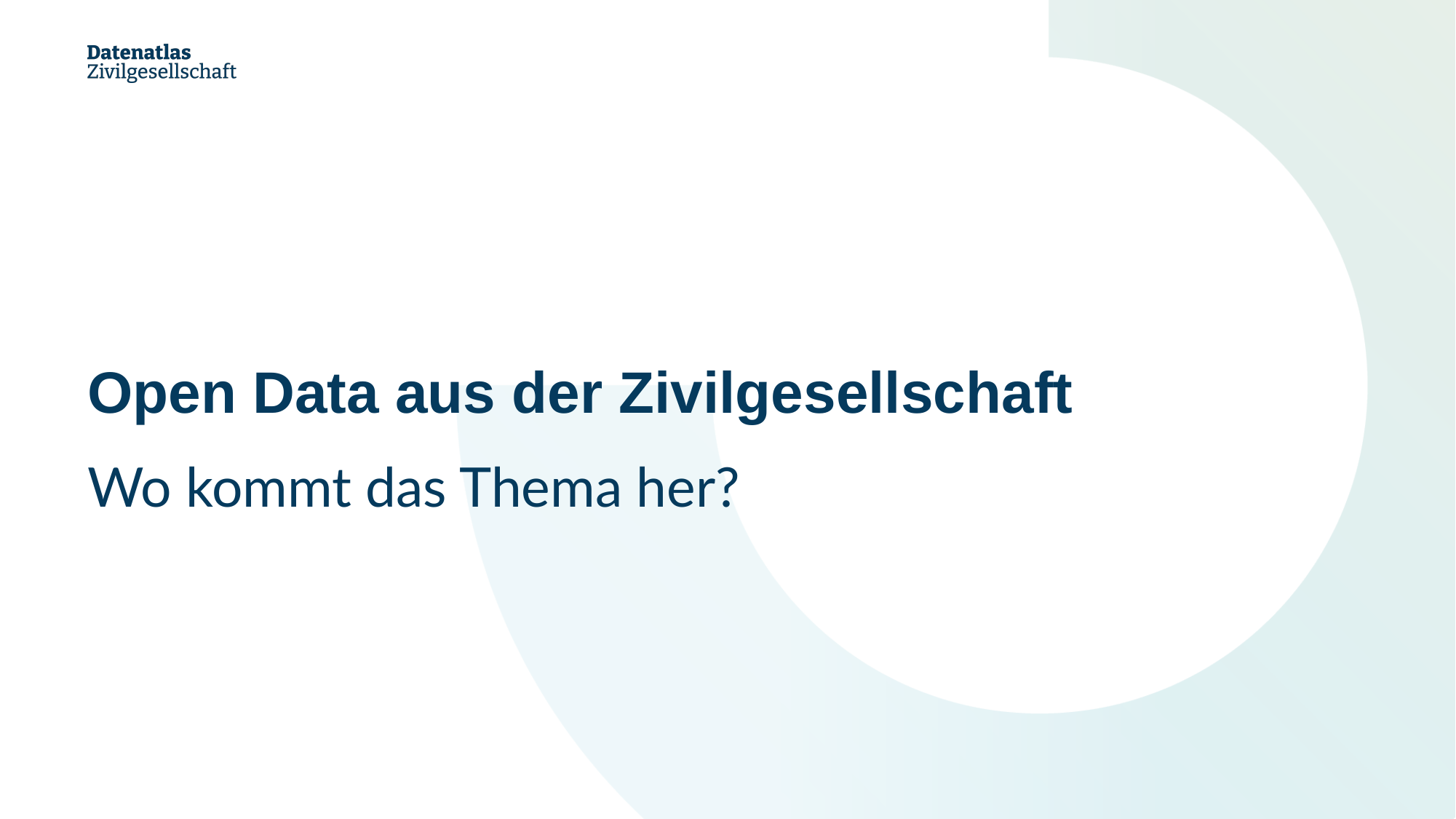

Open Data aus der Zivilgesellschaft
Wo kommt das Thema her?